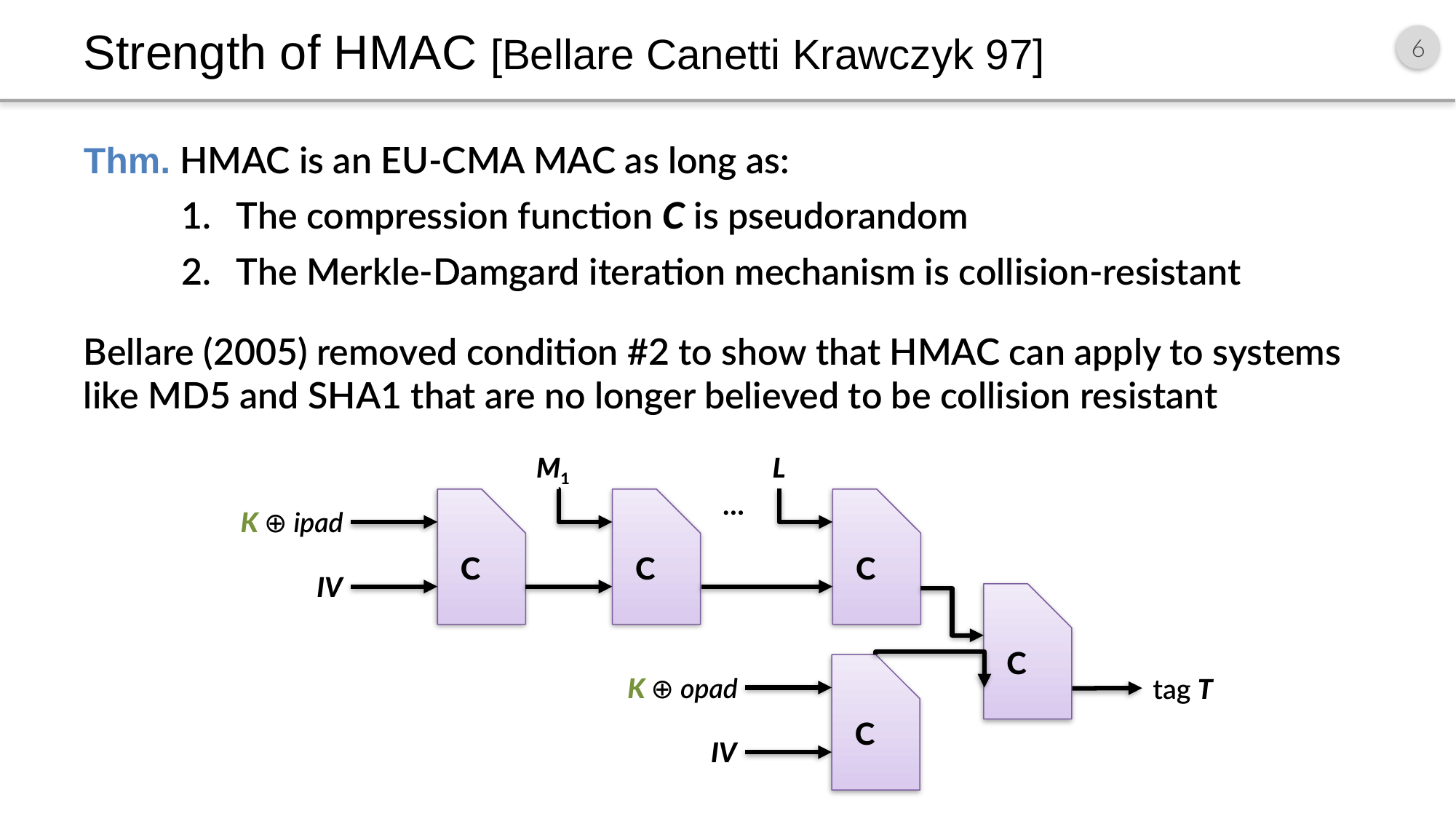

# Strength of HMAC [Bellare Canetti Krawczyk 97]
Thm. HMAC is an EU-CMA MAC as long as:
The compression function C is pseudorandom
The Merkle-Damgard iteration mechanism is collision-resistant
Bellare (2005) removed condition #2 to show that HMAC can apply to systems like MD5 and SHA1 that are no longer believed to be collision resistant
L
M1
…
C
C
C
K ⊕ ipad
IV
C
C
K ⊕ opad
tag T
IV